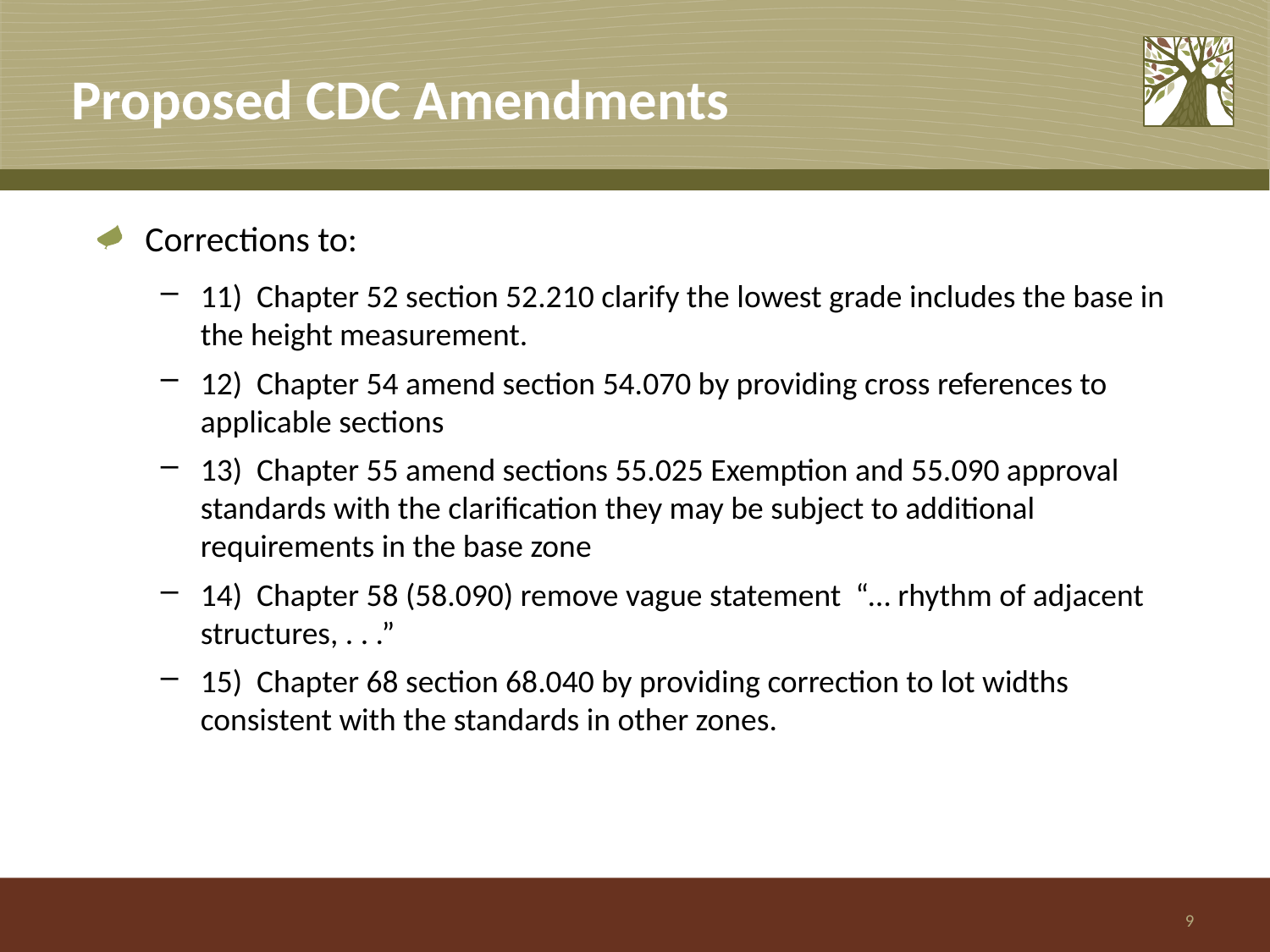

# Proposed CDC Amendments
Corrections to:
11)  Chapter 52 section 52.210 clarify the lowest grade includes the base in the height measurement.
12)  Chapter 54 amend section 54.070 by providing cross references to applicable sections
13)  Chapter 55 amend sections 55.025 Exemption and 55.090 approval standards with the clarification they may be subject to additional requirements in the base zone
14)  Chapter 58 (58.090) remove vague statement  “… rhythm of adjacent structures, . . .”
15)  Chapter 68 section 68.040 by providing correction to lot widths consistent with the standards in other zones.